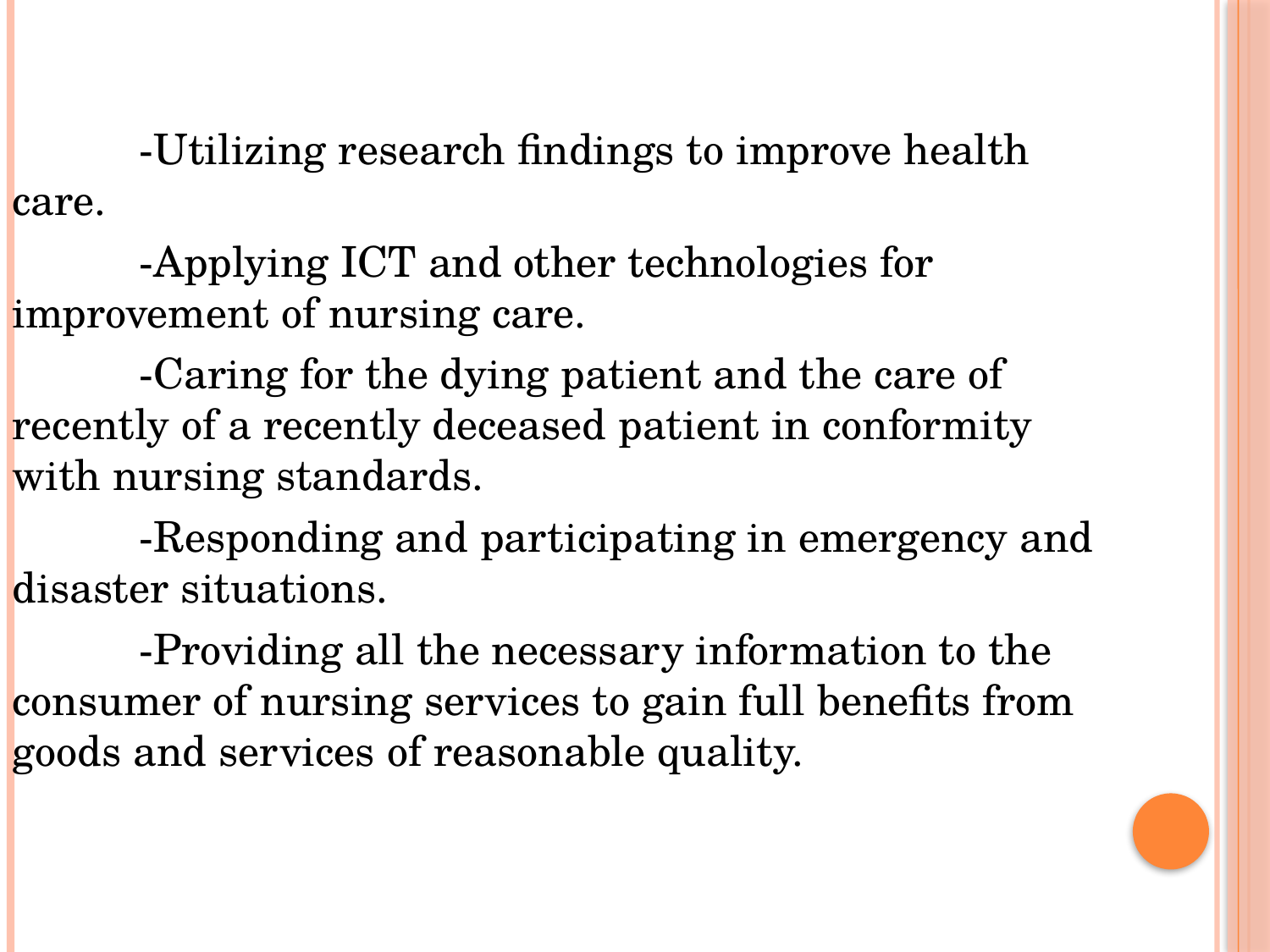

-Utilizing research findings to improve health care.
	-Applying ICT and other technologies for improvement of nursing care.
	-Caring for the dying patient and the care of recently of a recently deceased patient in conformity with nursing standards.
	-Responding and participating in emergency and disaster situations.
	-Providing all the necessary information to the consumer of nursing services to gain full benefits from goods and services of reasonable quality.